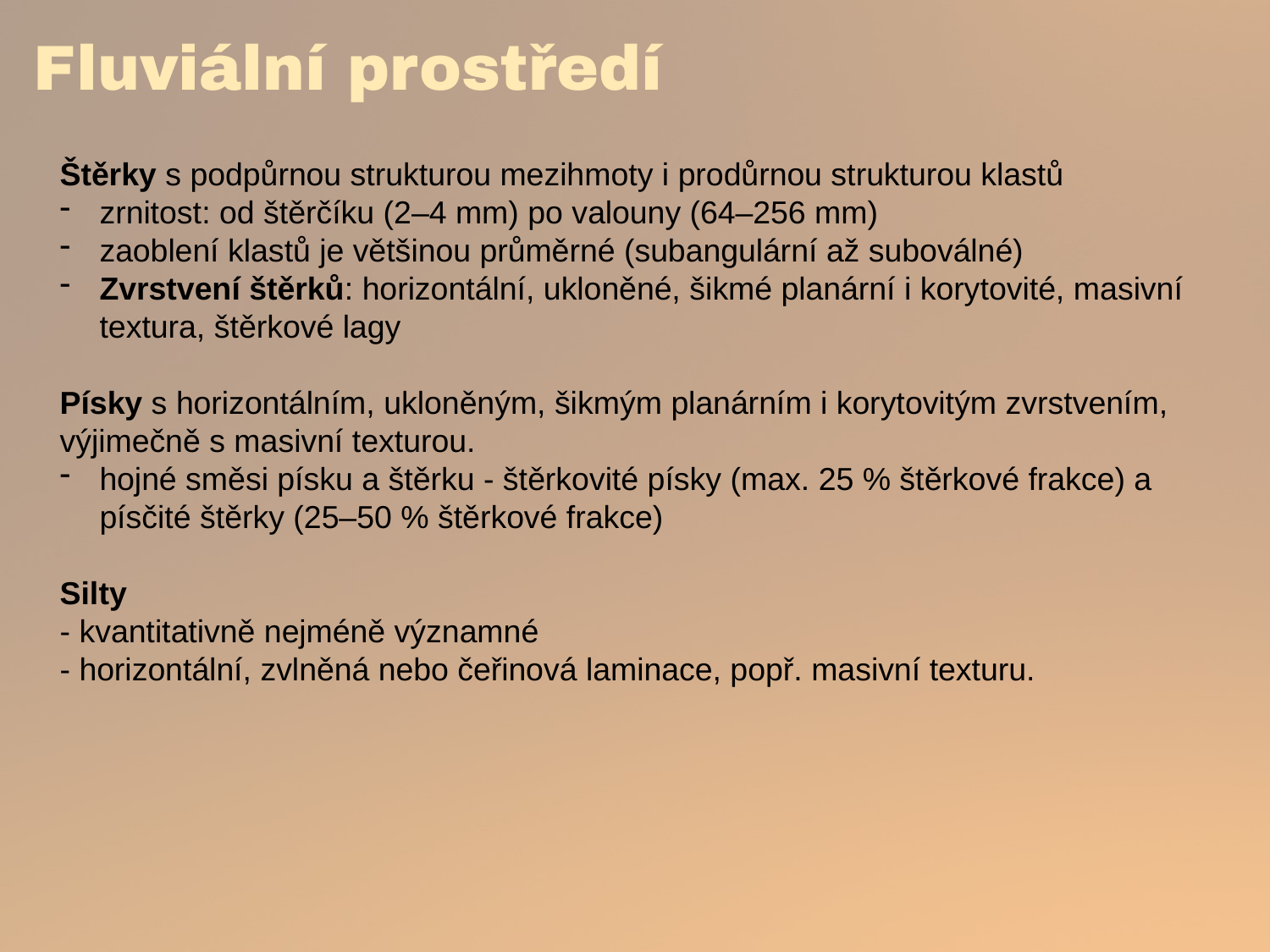

# Fluviální prostředí
Štěrky s podpůrnou strukturou mezihmoty i prodůrnou strukturou klastů
zrnitost: od štěrčíku (2–4 mm) po valouny (64–256 mm)
zaoblení klastů je většinou průměrné (subangulární až suboválné)
Zvrstvení štěrků: horizontální, ukloněné, šikmé planární i korytovité, masivní textura, štěrkové lagy

Písky s horizontálním, ukloněným, šikmým planárním i korytovitým zvrstvením, výjimečně s masivní texturou.
hojné směsi písku a štěrku - štěrkovité písky (max. 25 % štěrkové frakce) a písčité štěrky (25–50 % štěrkové frakce)

Silty
- kvantitativně nejméně významné
- horizontální, zvlněná nebo čeřinová laminace, popř. masivní texturu.